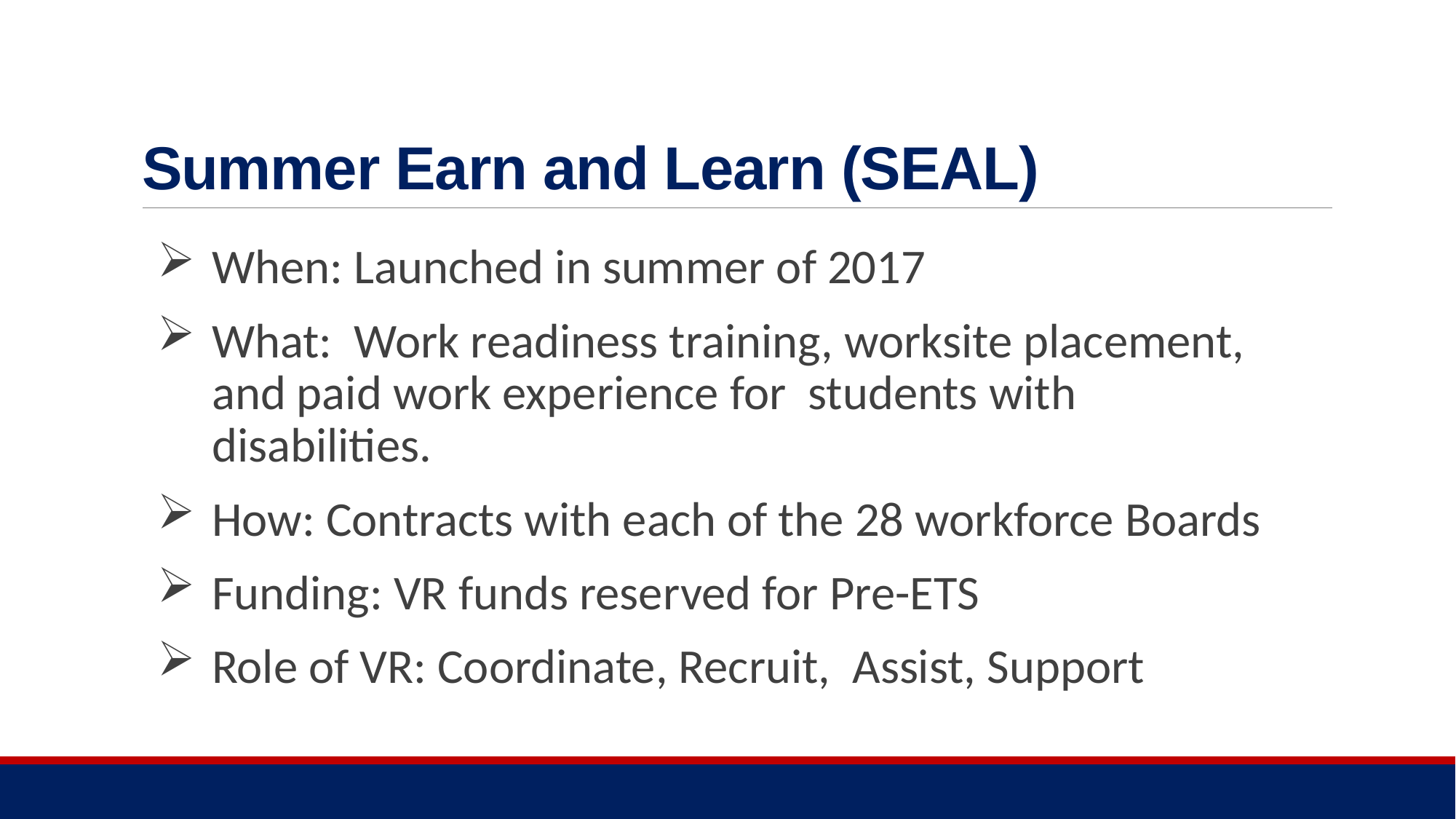

# Summer Earn and Learn (SEAL)
When: Launched in summer of 2017
What:  Work readiness training, worksite placement,  and paid work experience for  students with disabilities.
How: Contracts with each of the 28 workforce Boards
Funding: VR funds reserved for Pre-ETS
Role of VR: Coordinate, Recruit,  Assist, Support